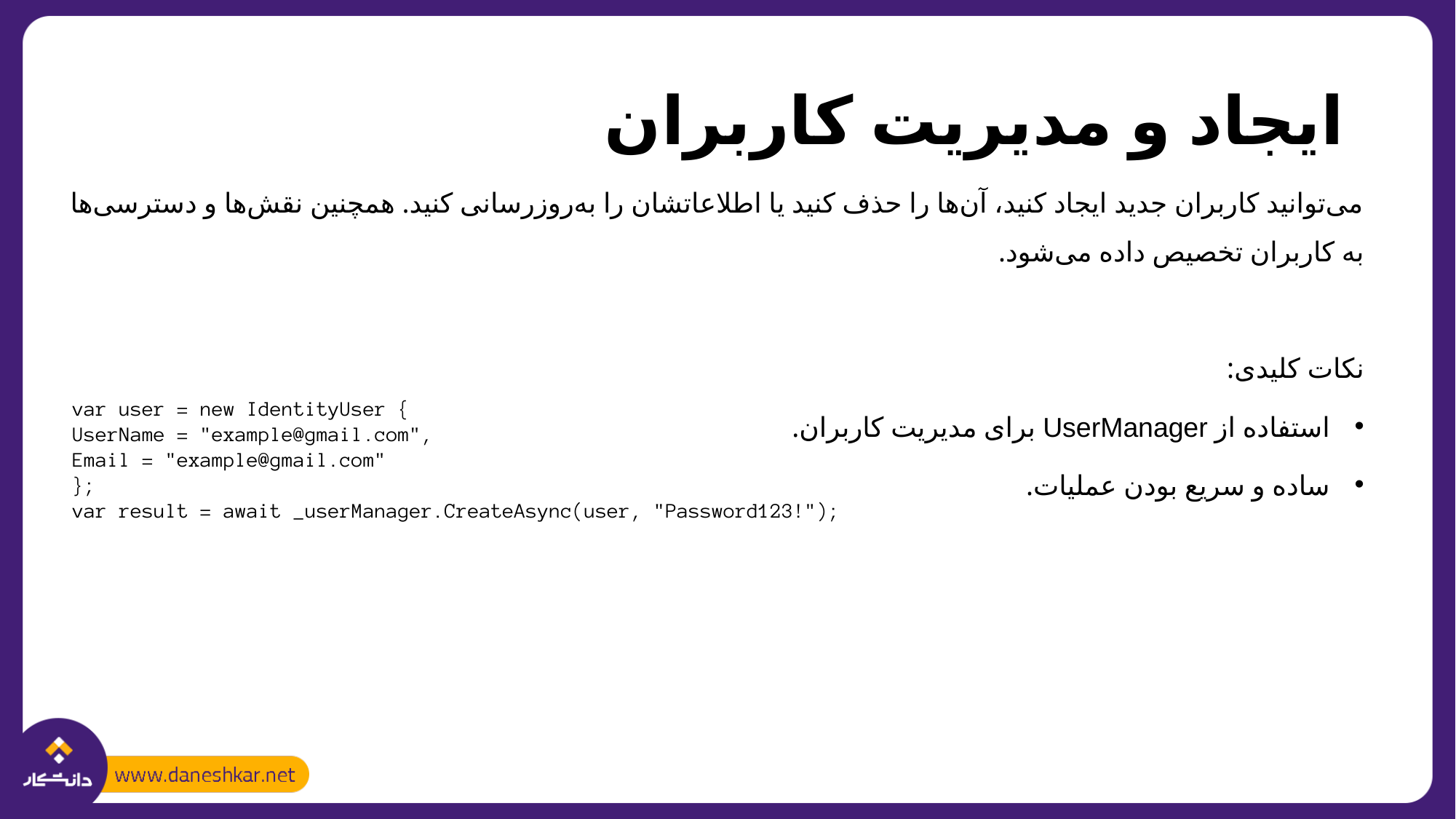

# ایجاد و مدیریت کاربران
می‌توانید کاربران جدید ایجاد کنید، آن‌ها را حذف کنید یا اطلاعاتشان را به‌روزرسانی کنید. همچنین نقش‌ها و دسترسی‌ها به کاربران تخصیص داده می‌شود.

نکات کلیدی:
استفاده از UserManager برای مدیریت کاربران.
ساده و سریع بودن عملیات.

var user = new IdentityUser {
UserName = "example@gmail.com",
Email = "example@gmail.com"
};
var result = await _userManager.CreateAsync(user, "Password123!");